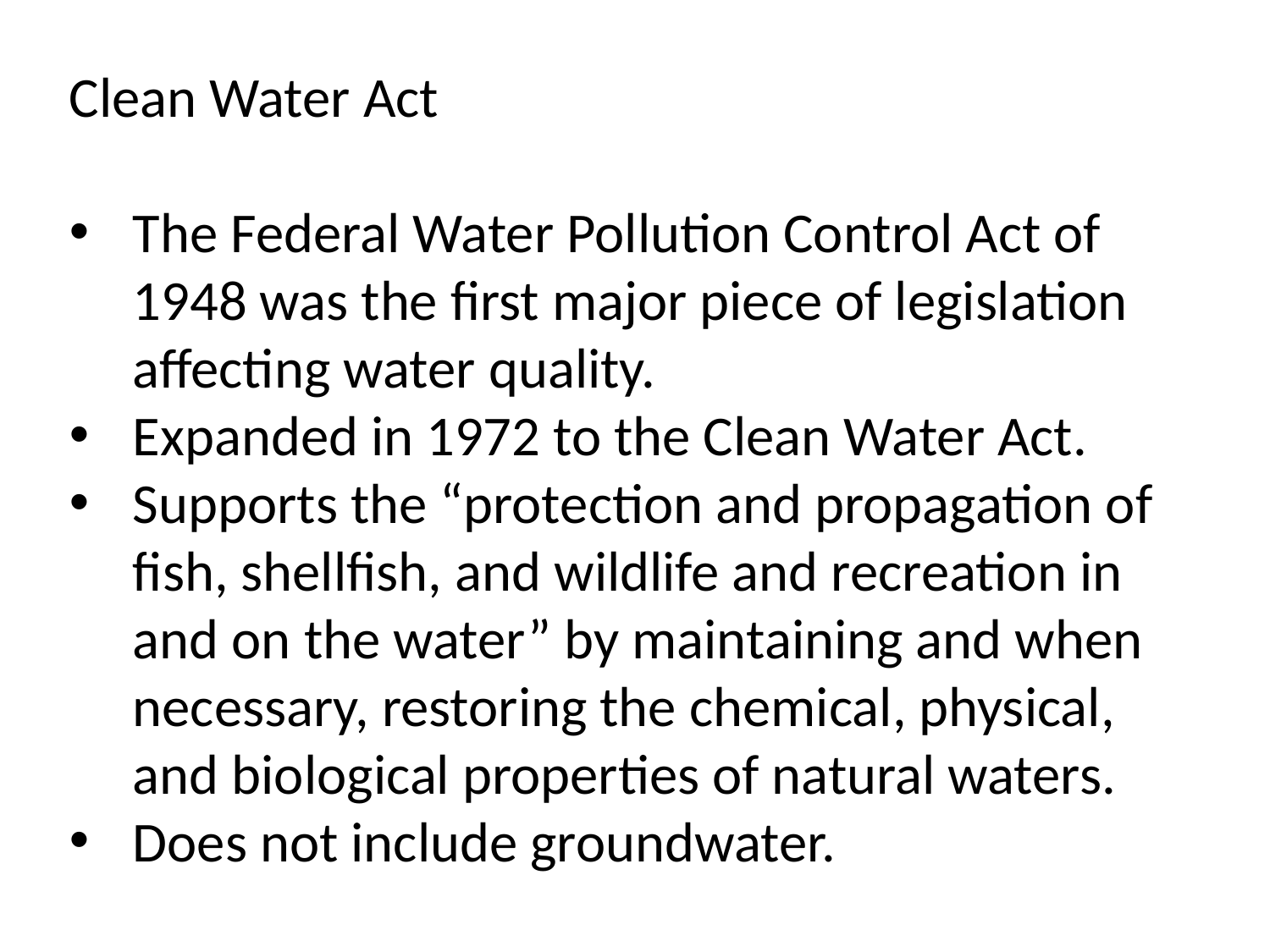

Clean Water Act

The Federal Water Pollution Control Act of 1948 was the first major piece of legislation affecting water quality.
Expanded in 1972 to the Clean Water Act.
Supports the “protection and propagation of fish, shellfish, and wildlife and recreation in and on the water” by maintaining and when necessary, restoring the chemical, physical, and biological properties of natural waters.
Does not include groundwater.